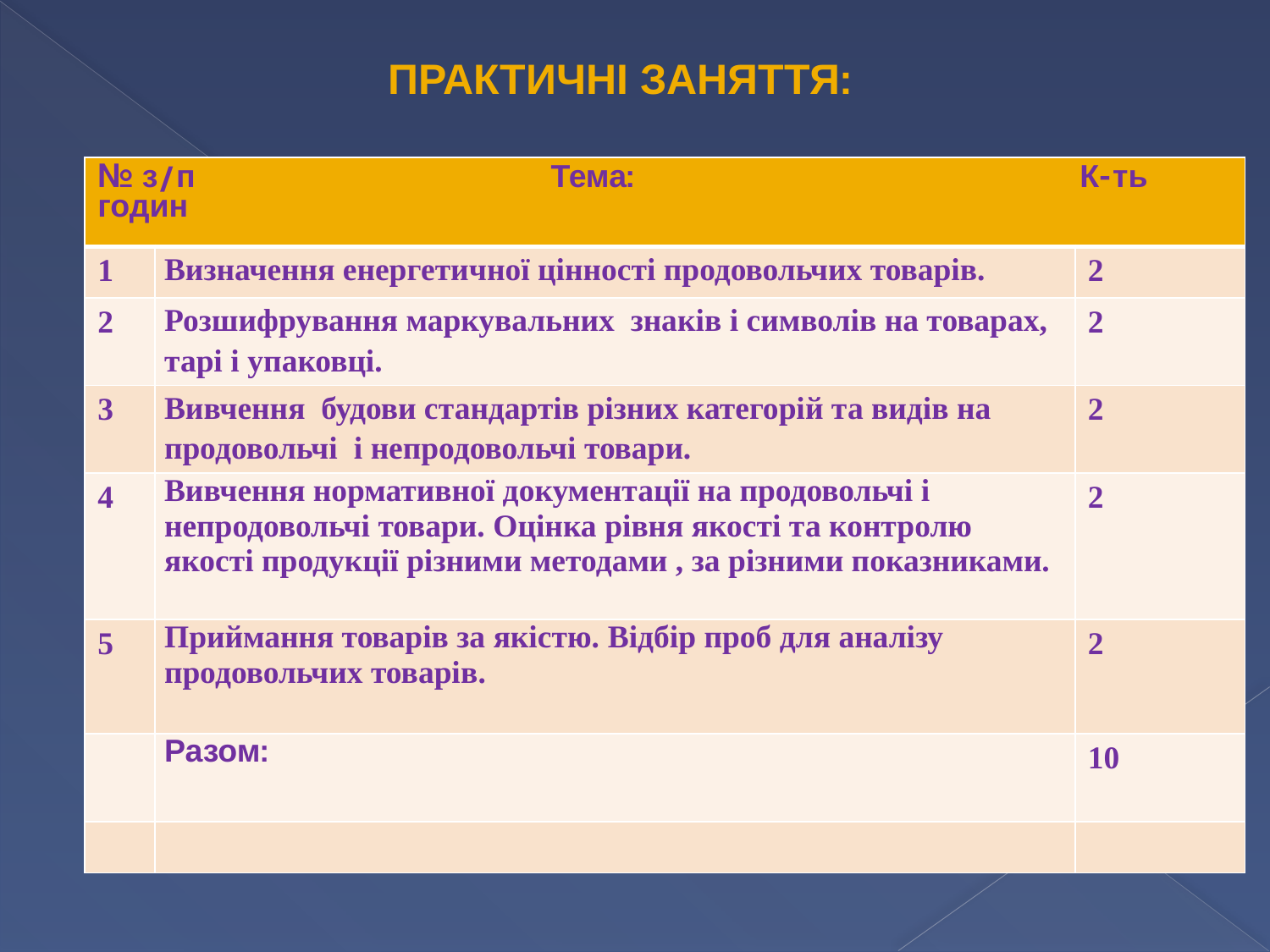

Практичні заняття:
| № з/п Тема: К-ть годин |  |  |
| --- | --- | --- |
| 1 | Визначення енергетичної цінності продовольчих товарів. | 2 |
| 2 | Розшифрування маркувальних знаків і символів на товарах, тарі і упаковці. | 2 |
| 3 | Вивчення будови стандартів різних категорій та видів на продовольчі і непродовольчі товари. | 2 |
| 4 | Вивчення нормативної документації на продовольчі і непродовольчі товари. Оцінка рівня якості та контролю якості продукції різними методами , за різними показниками. | 2 |
| 5 | Приймання товарів за якістю. Відбір проб для аналізу продовольчих товарів. | 2 |
|  | Разом: | 10 |
|  |  |  |